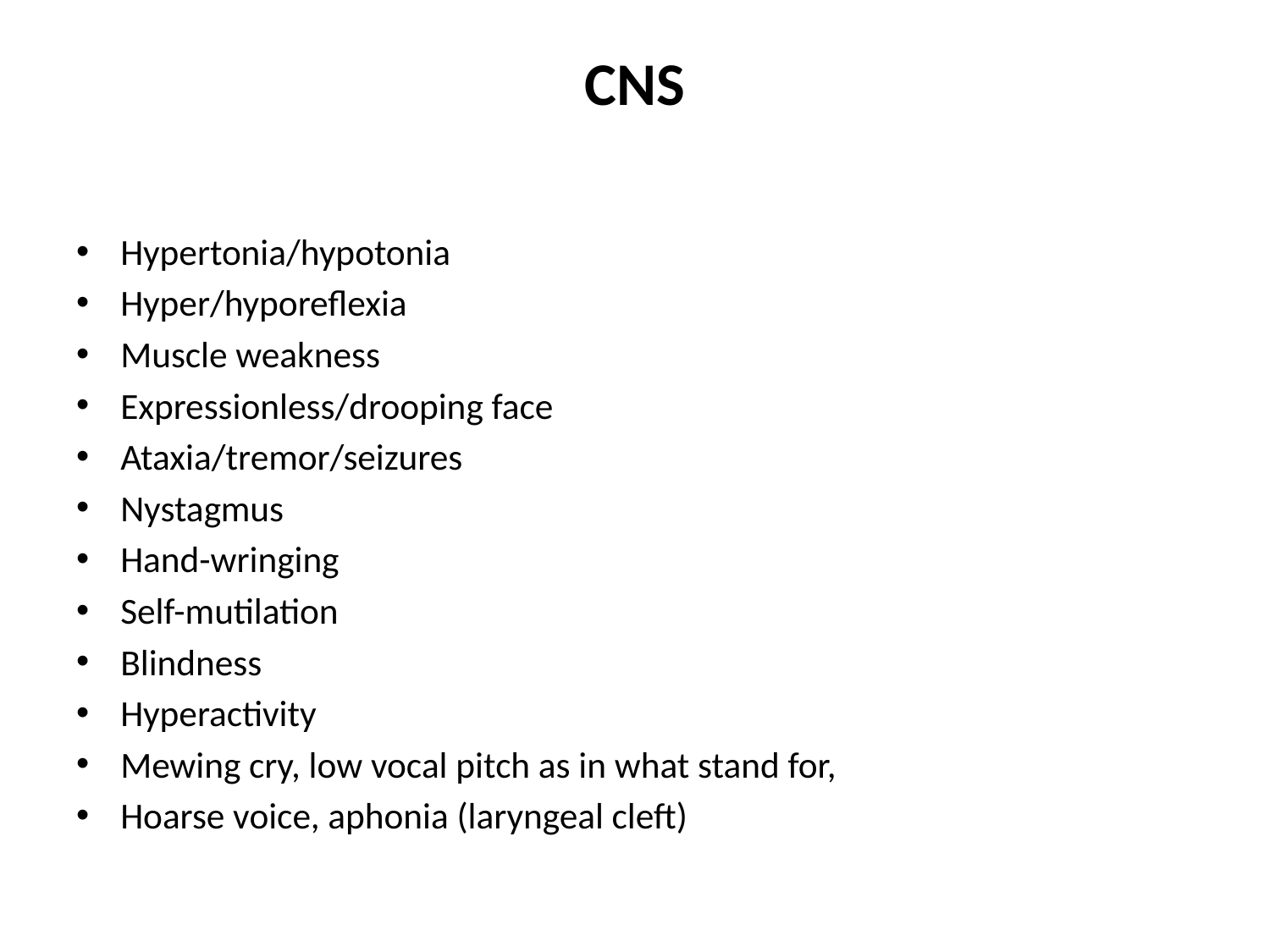

# CNS
Hypertonia/hypotonia
Hyper/hyporeflexia
Muscle weakness
Expressionless/drooping face
Ataxia/tremor/seizures
Nystagmus
Hand-wringing
Self-mutilation
Blindness
Hyperactivity
Mewing cry, low vocal pitch as in what stand for,
Hoarse voice, aphonia (laryngeal cleft)